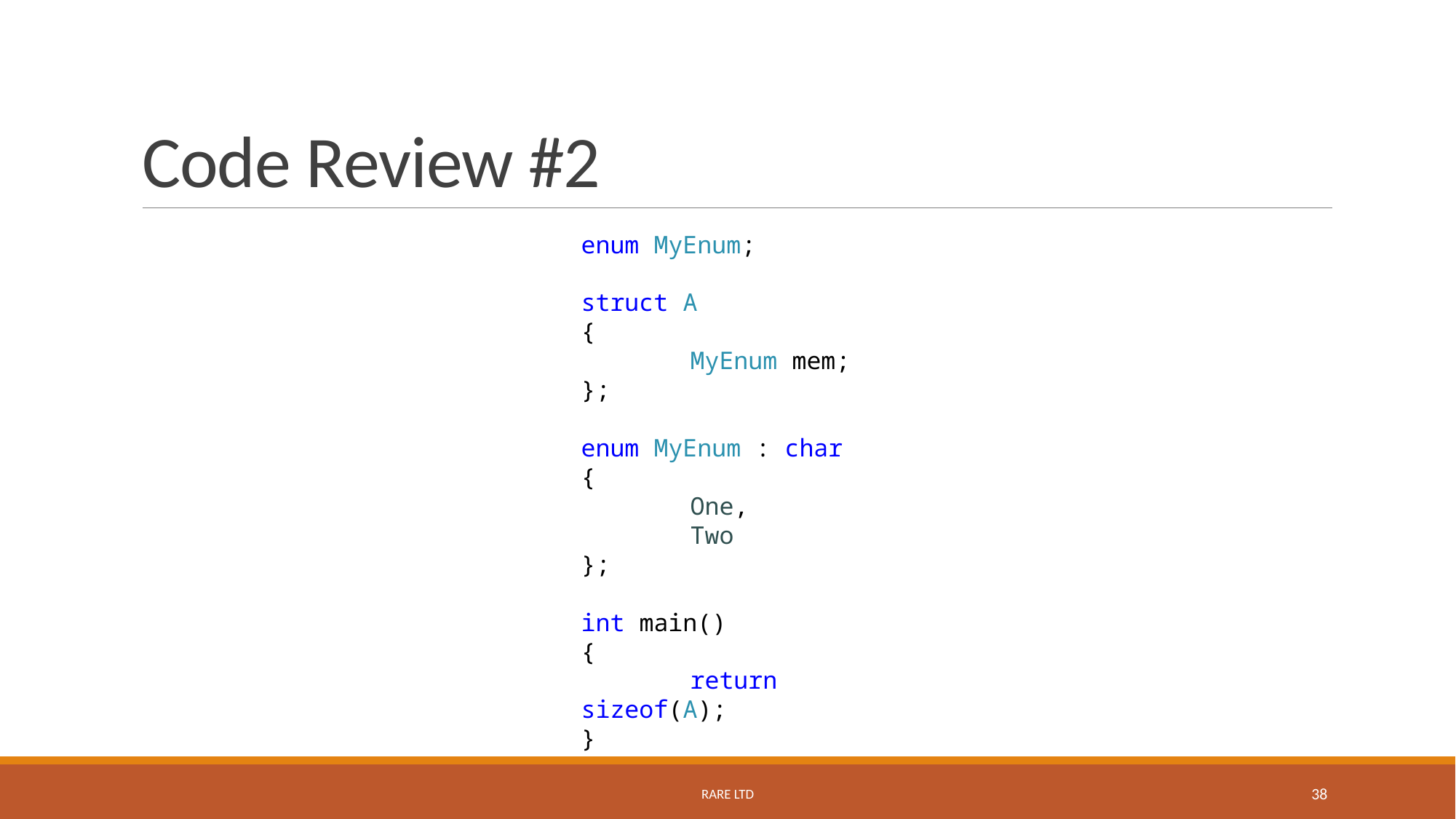

# Code Review #2
enum MyEnum;

struct A
{
	MyEnum mem;
};

enum MyEnum : char
{
	One,
	Two
};

int main()
{
	return sizeof(A);
}
Rare Ltd
38